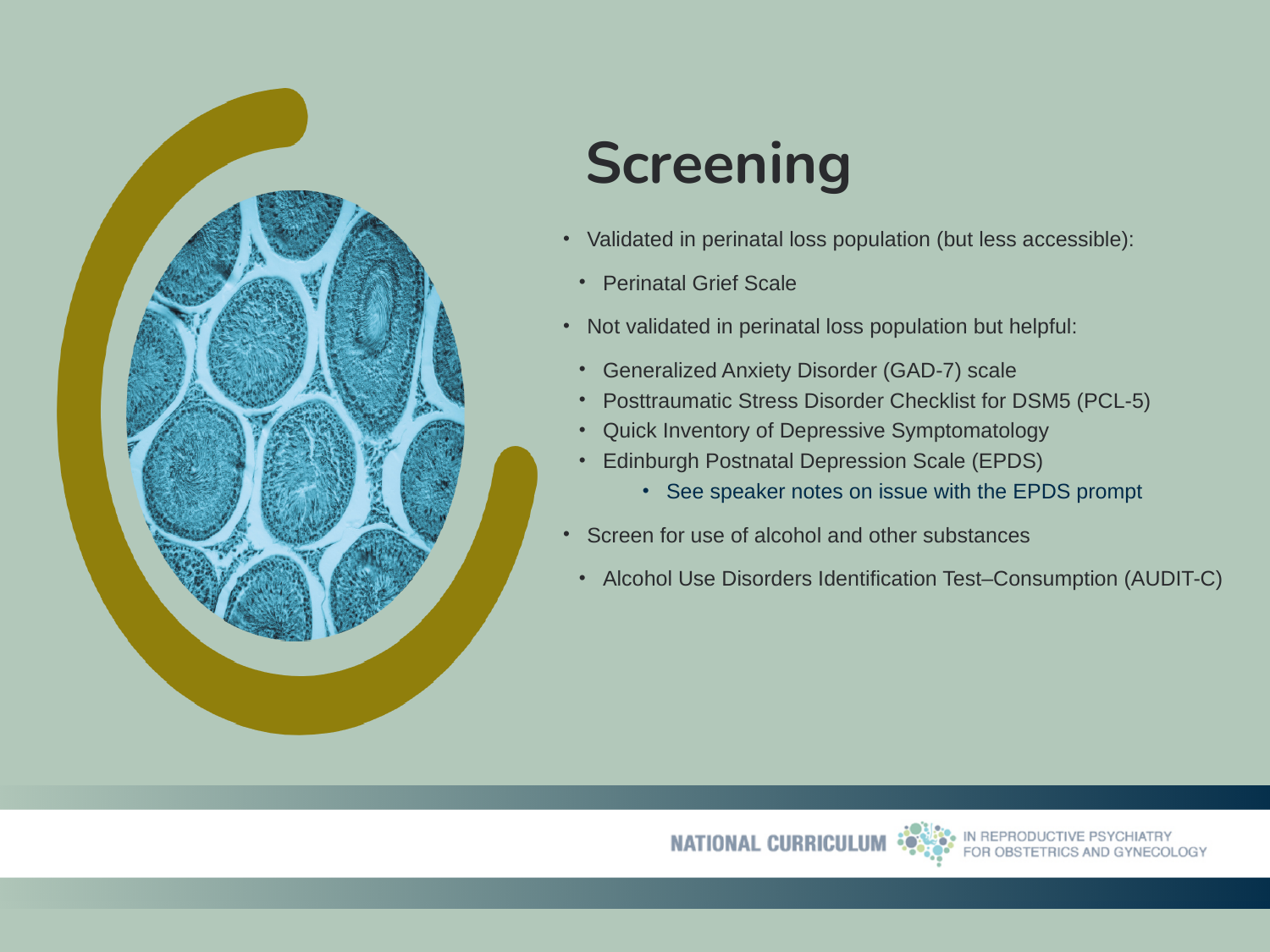

# Screening
Validated in perinatal loss population (but less accessible):
Perinatal Grief Scale
Not validated in perinatal loss population but helpful:
Generalized Anxiety Disorder (GAD-7) scale
Posttraumatic Stress Disorder Checklist for DSM5 (PCL-5)
Quick Inventory of Depressive Symptomatology
Edinburgh Postnatal Depression Scale (EPDS)
See speaker notes on issue with the EPDS prompt
Screen for use of alcohol and other substances
Alcohol Use Disorders Identification Test–Consumption (AUDIT-C)